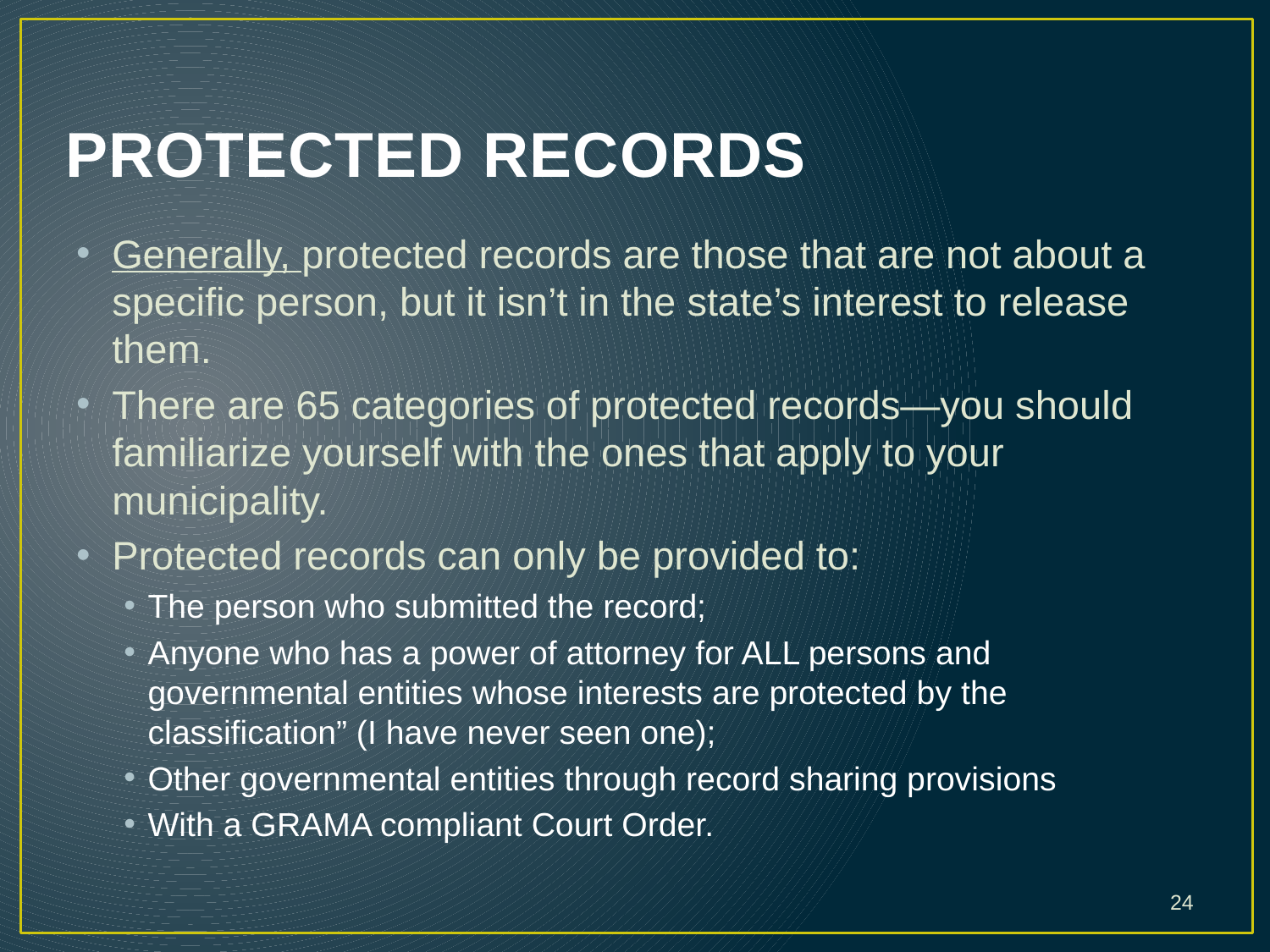

# PROTECTED RECORDS
Generally, protected records are those that are not about a specific person, but it isn’t in the state’s interest to release them.
There are 65 categories of protected records—you should familiarize yourself with the ones that apply to your municipality.
Protected records can only be provided to:
The person who submitted the record;
Anyone who has a power of attorney for ALL persons and governmental entities whose interests are protected by the classification” (I have never seen one);
Other governmental entities through record sharing provisions
With a GRAMA compliant Court Order.
24